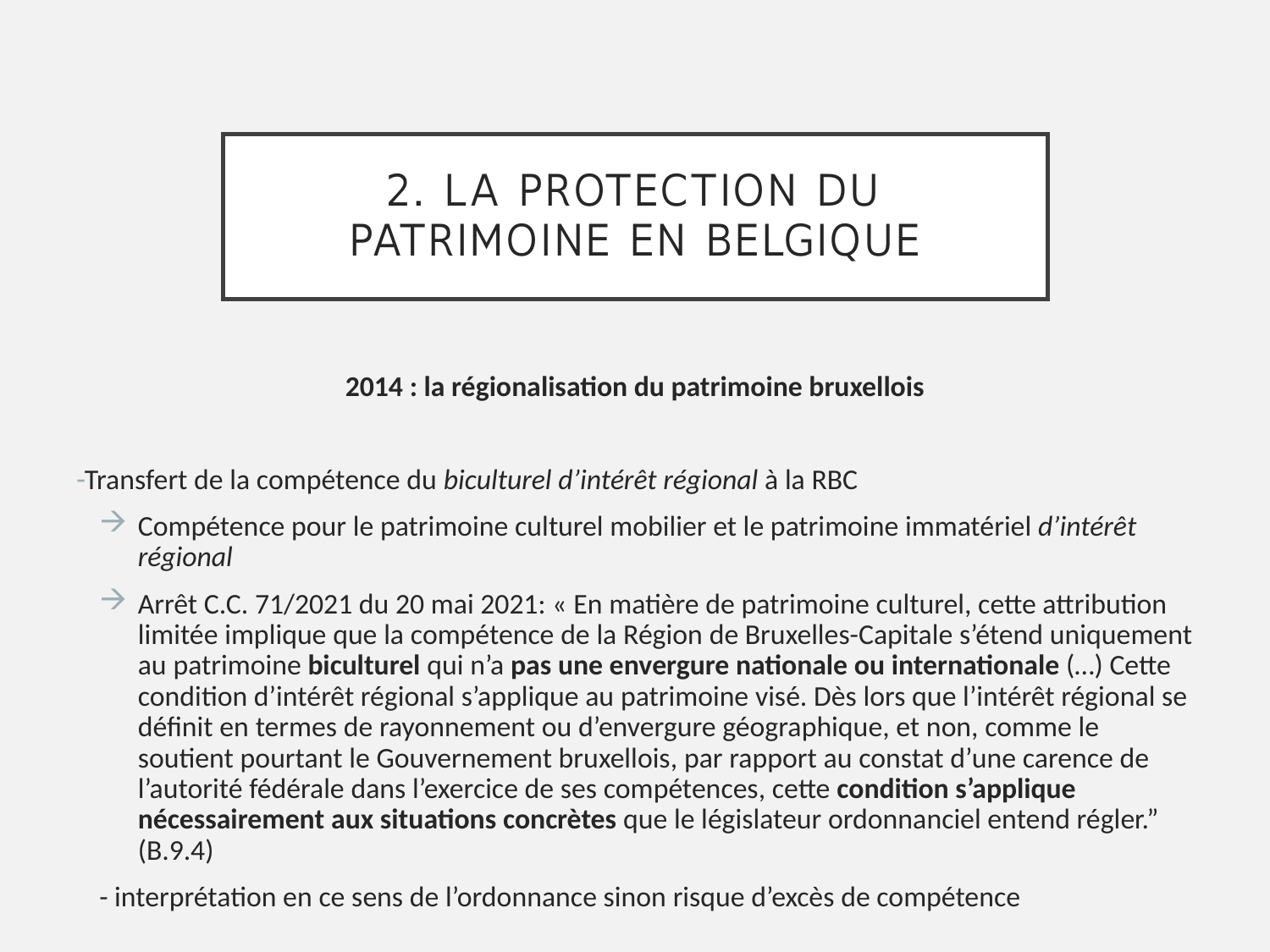

# 2. La protection du patrimoine en Belgique

2014 : la régionalisation du patrimoine bruxellois

Transfert de la compétence du biculturel d’intérêt régional à la RBC
Compétence pour le patrimoine culturel mobilier et le patrimoine immatériel d’intérêt régional
Arrêt C.C. 71/2021 du 20 mai 2021: « En matière de patrimoine culturel, cette attribution limitée implique que la compétence de la Région de Bruxelles-Capitale s’étend uniquement au patrimoine biculturel qui n’a pas une envergure nationale ou internationale (…) Cette condition d’intérêt régional s’applique au patrimoine visé. Dès lors que l’intérêt régional se définit en termes de rayonnement ou d’envergure géographique, et non, comme le soutient pourtant le Gouvernement bruxellois, par rapport au constat d’une carence de l’autorité fédérale dans l’exercice de ses compétences, cette condition s’applique nécessairement aux situations concrètes que le législateur ordonnanciel entend régler.” (B.9.4)
	- interprétation en ce sens de l’ordonnance sinon risque d’excès de compétence